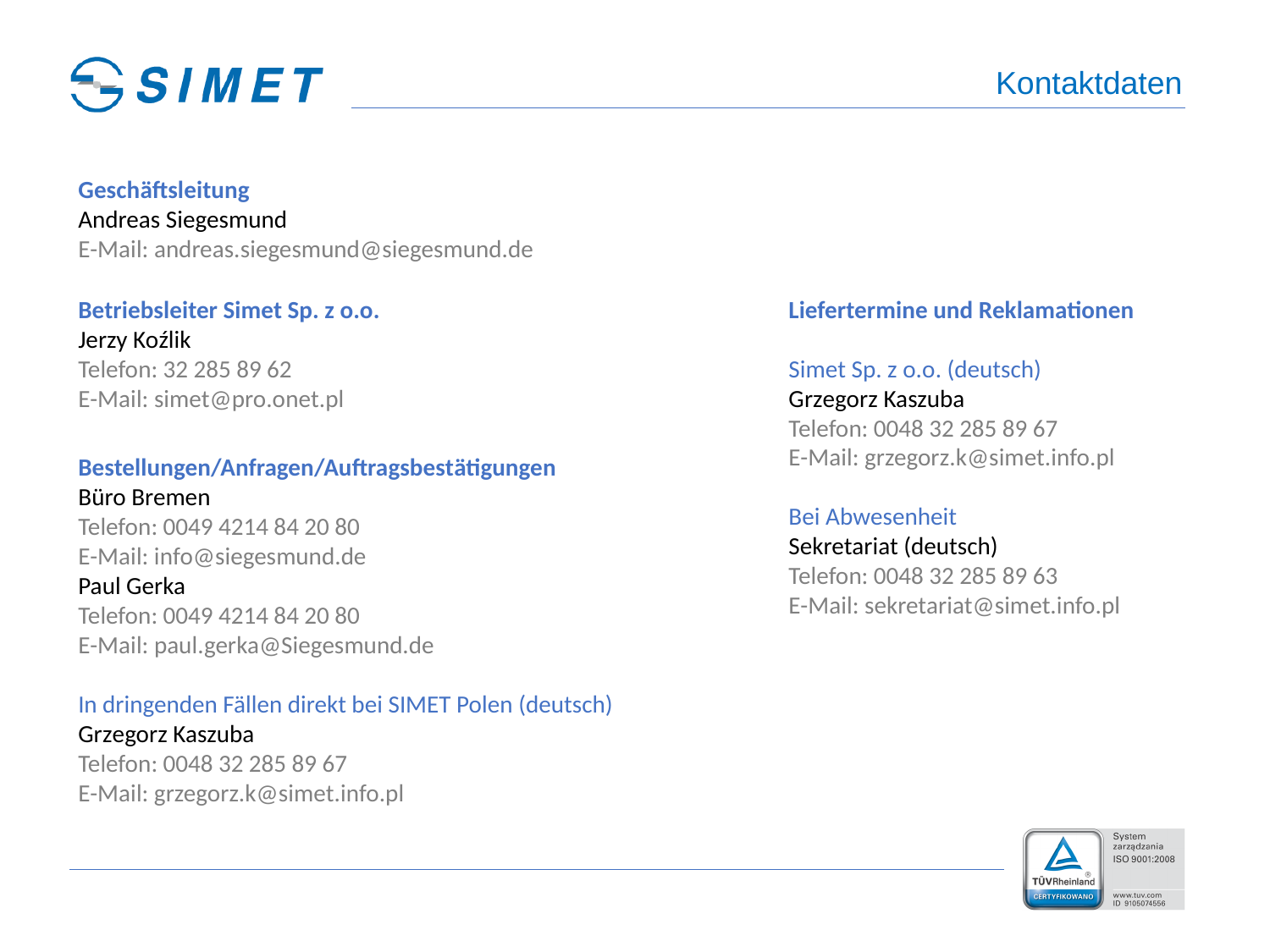

# Kontaktdaten
Geschäftsleitung
Andreas Siegesmund
E-Mail: andreas.siegesmund@siegesmund.de
Liefertermine und Reklamationen

Simet Sp. z o.o. (deutsch)
Grzegorz Kaszuba
Telefon: 0048 32 285 89 67
E-Mail: grzegorz.k@simet.info.pl

Bei Abwesenheit
Sekretariat (deutsch)
Telefon: 0048 32 285 89 63
E-Mail: sekretariat@simet.info.pl

Betriebsleiter Simet Sp. z o.o.
Jerzy Koźlik
Telefon: 32 285 89 62
E-Mail: simet@pro.onet.pl
Bestellungen/Anfragen/Auftragsbestätigungen
Büro Bremen
Telefon: 0049 4214 84 20 80
E-Mail: info@siegesmund.de
Paul Gerka
Telefon: 0049 4214 84 20 80
E-Mail: paul.gerka@Siegesmund.de

In dringenden Fällen direkt bei SIMET Polen (deutsch)
Grzegorz Kaszuba
Telefon: 0048 32 285 89 67
E-Mail: grzegorz.k@simet.info.pl